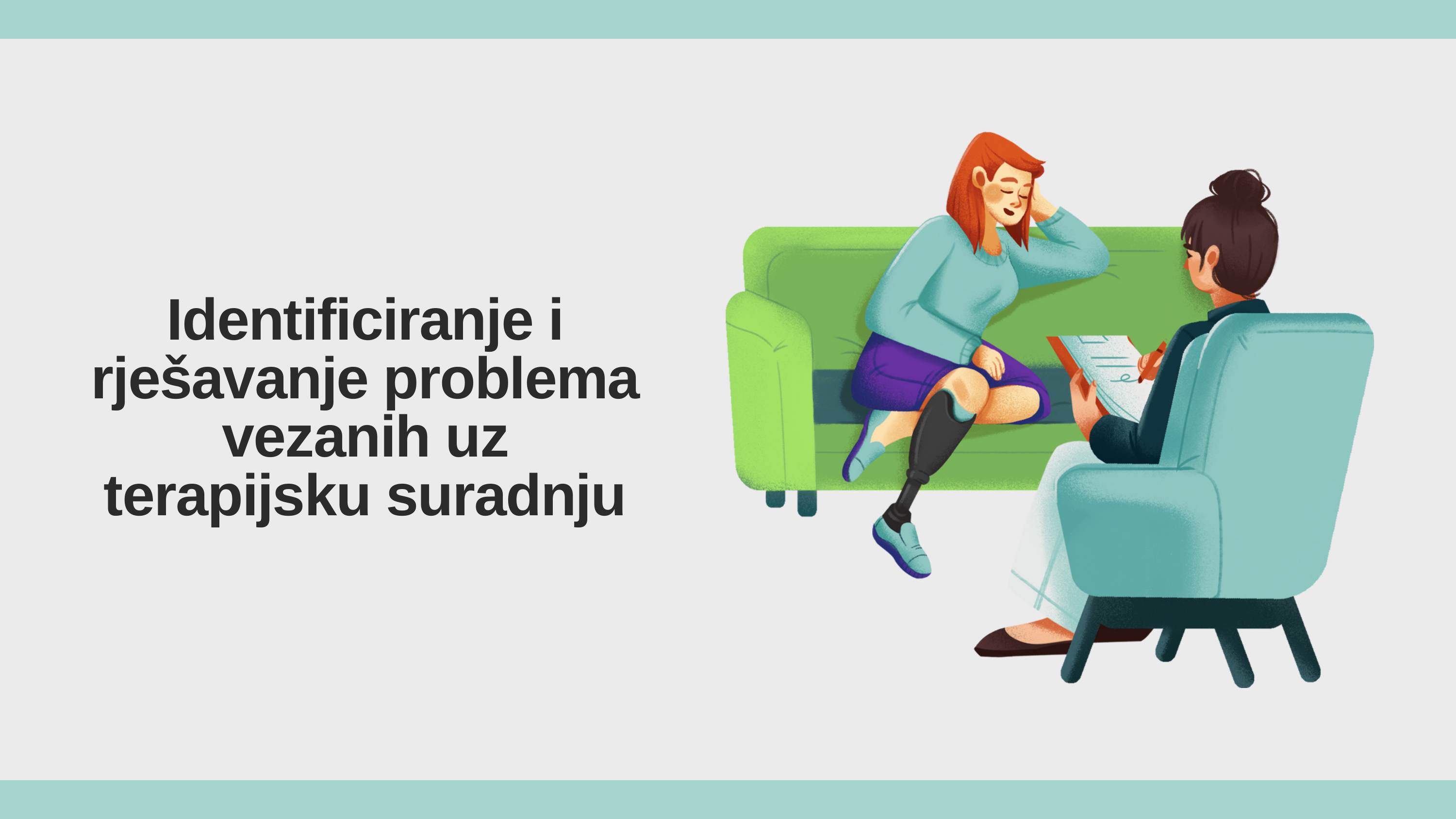

Identificiranje i rješavanje problema vezanih uz terapijsku suradnju